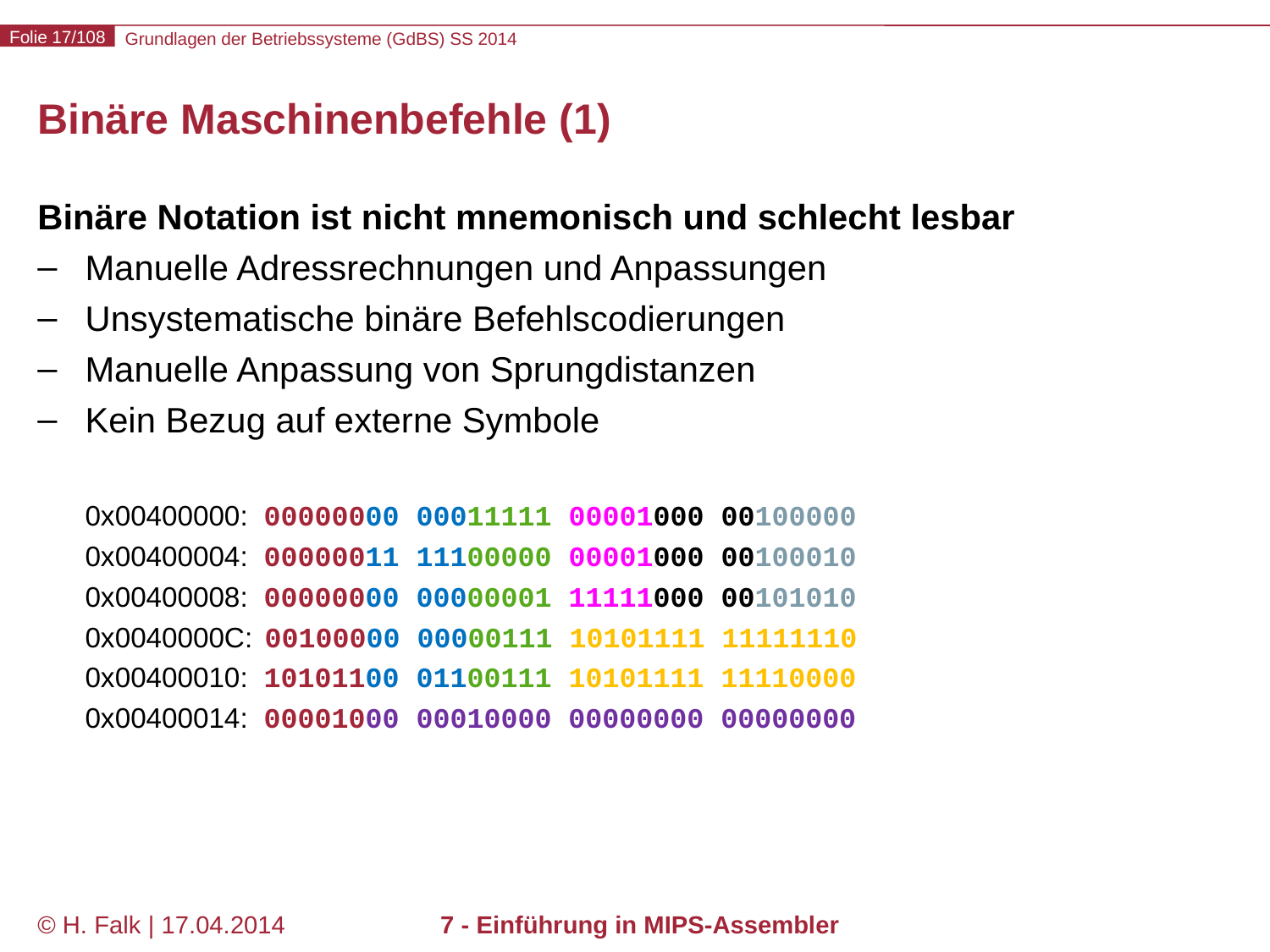

# Binäre Maschinenbefehle (1)
Binäre Notation ist nicht mnemonisch und schlecht lesbar
Manuelle Adressrechnungen und Anpassungen
Unsystematische binäre Befehlscodierungen
Manuelle Anpassung von Sprungdistanzen
Kein Bezug auf externe Symbole
0x00400000:  00000000 00011111 00001000 00100000
0x00400004:  00000011 11100000 00001000 00100010
0x00400008:  00000000 00000001 11111000 00101010
0x0040000C:  00100000 00000111 10101111 11111110
0x00400010:  10101100 01100111 10101111 11110000
0x00400014:  00001000 00010000 00000000 00000000
© H. Falk | 17.04.2014
7 - Einführung in MIPS-Assembler